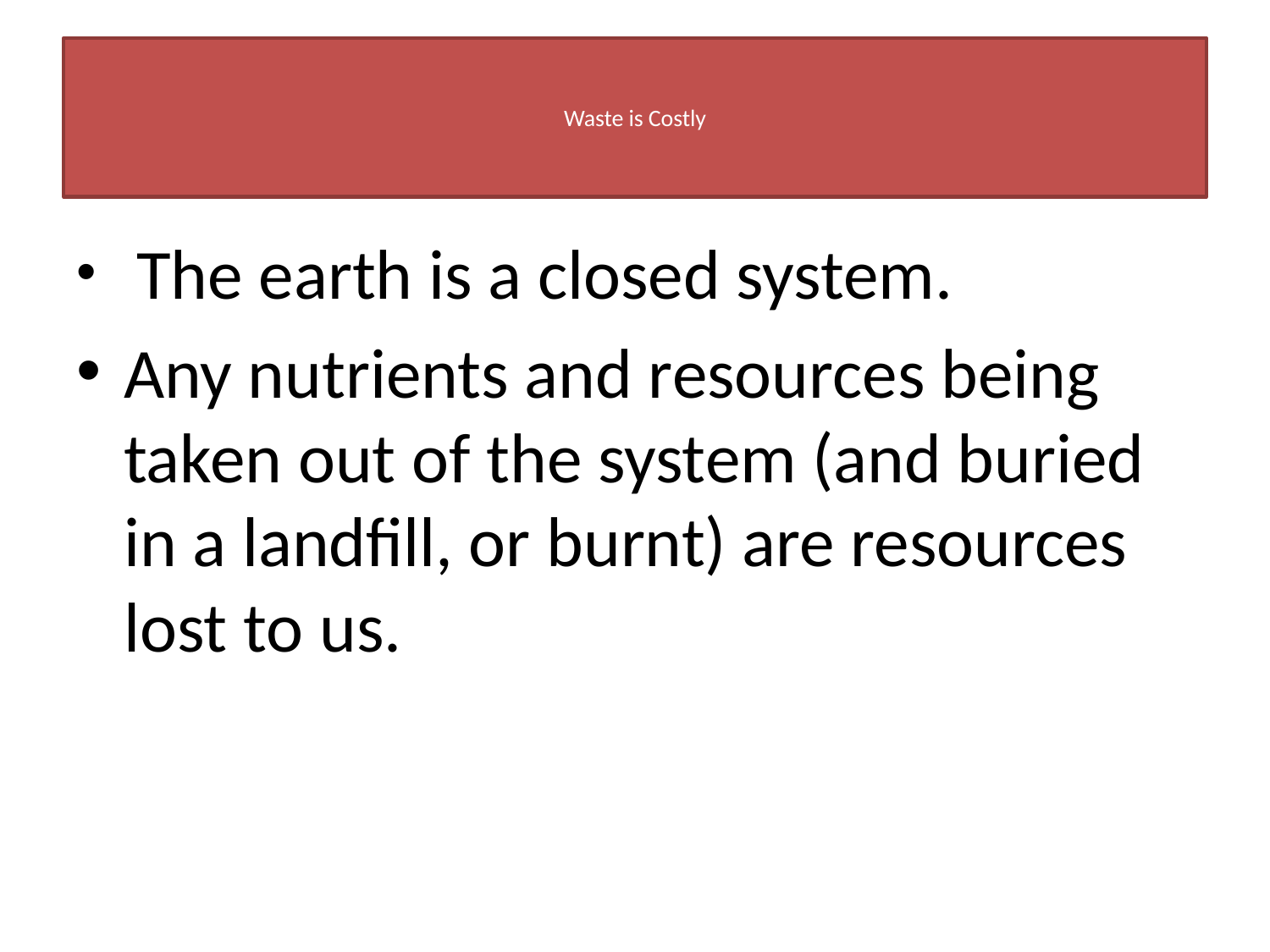

# Waste is Costly
 The earth is a closed system.
Any nutrients and resources being taken out of the system (and buried in a landfill, or burnt) are resources lost to us.